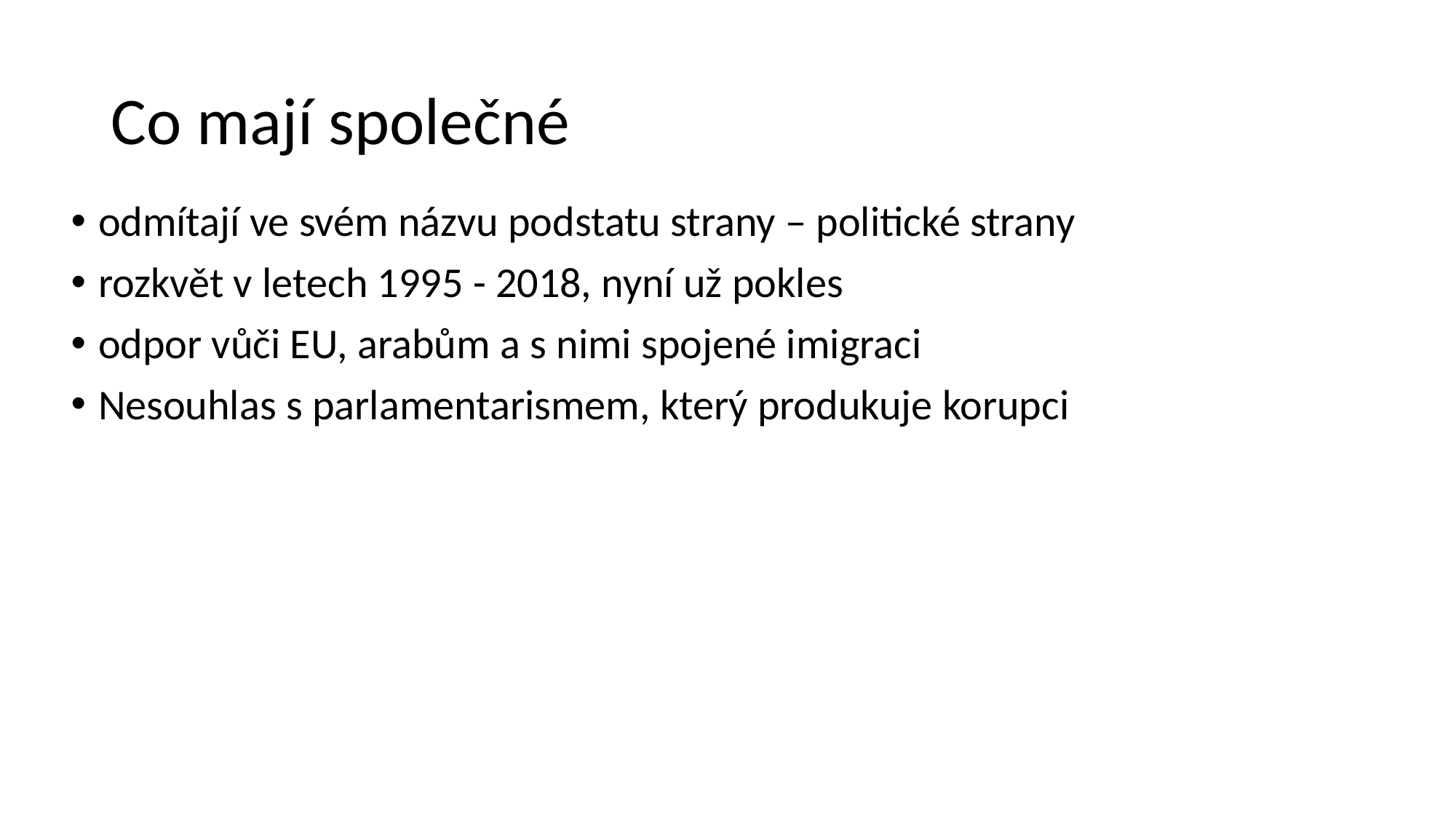

# Co mají společné
odmítají ve svém názvu podstatu strany – politické strany
rozkvět v letech 1995 - 2018, nyní už pokles
odpor vůči EU, arabům a s nimi spojené imigraci
Nesouhlas s parlamentarismem, který produkuje korupci